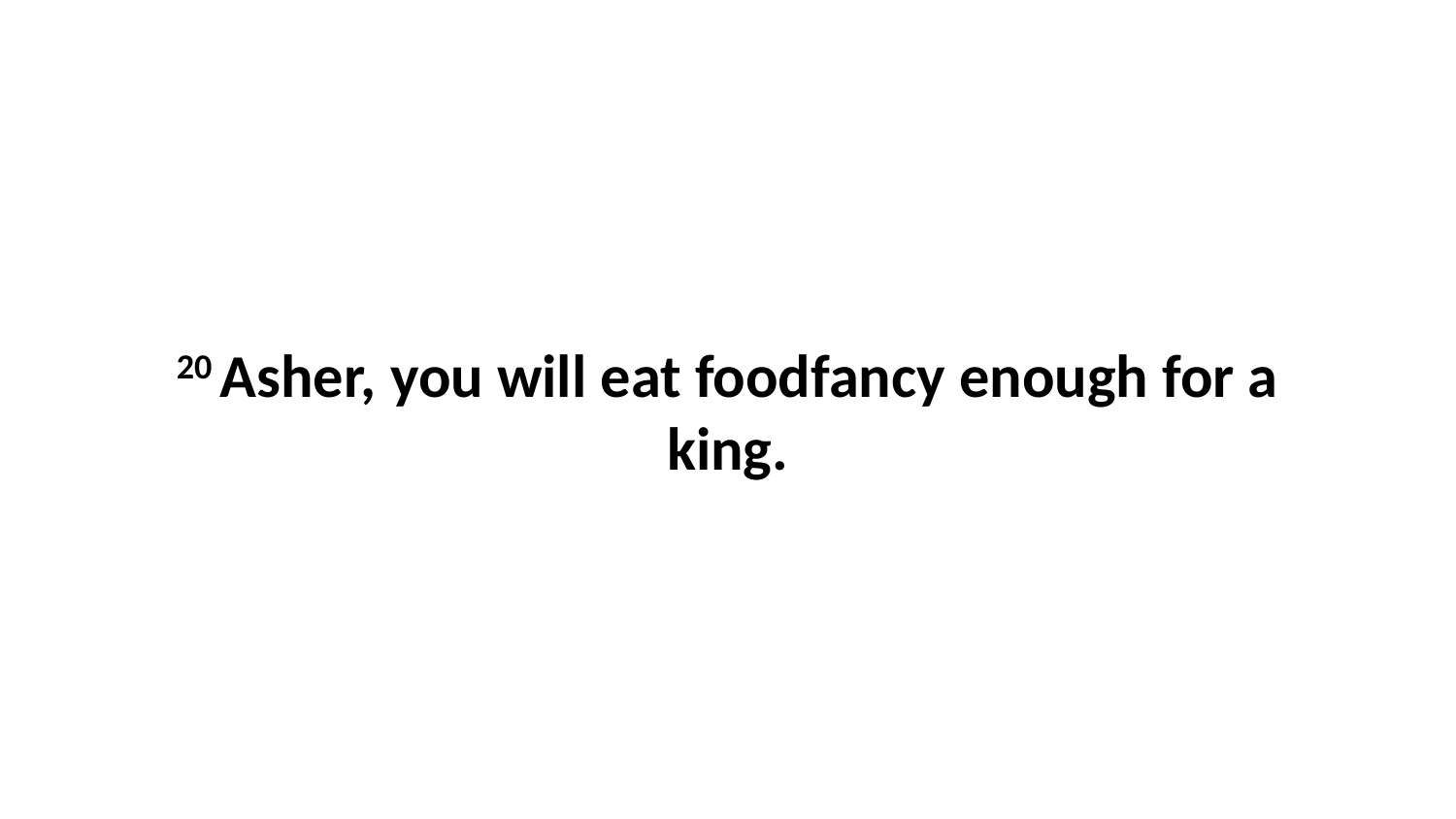

20 Asher, you will eat foodfancy enough for a king.